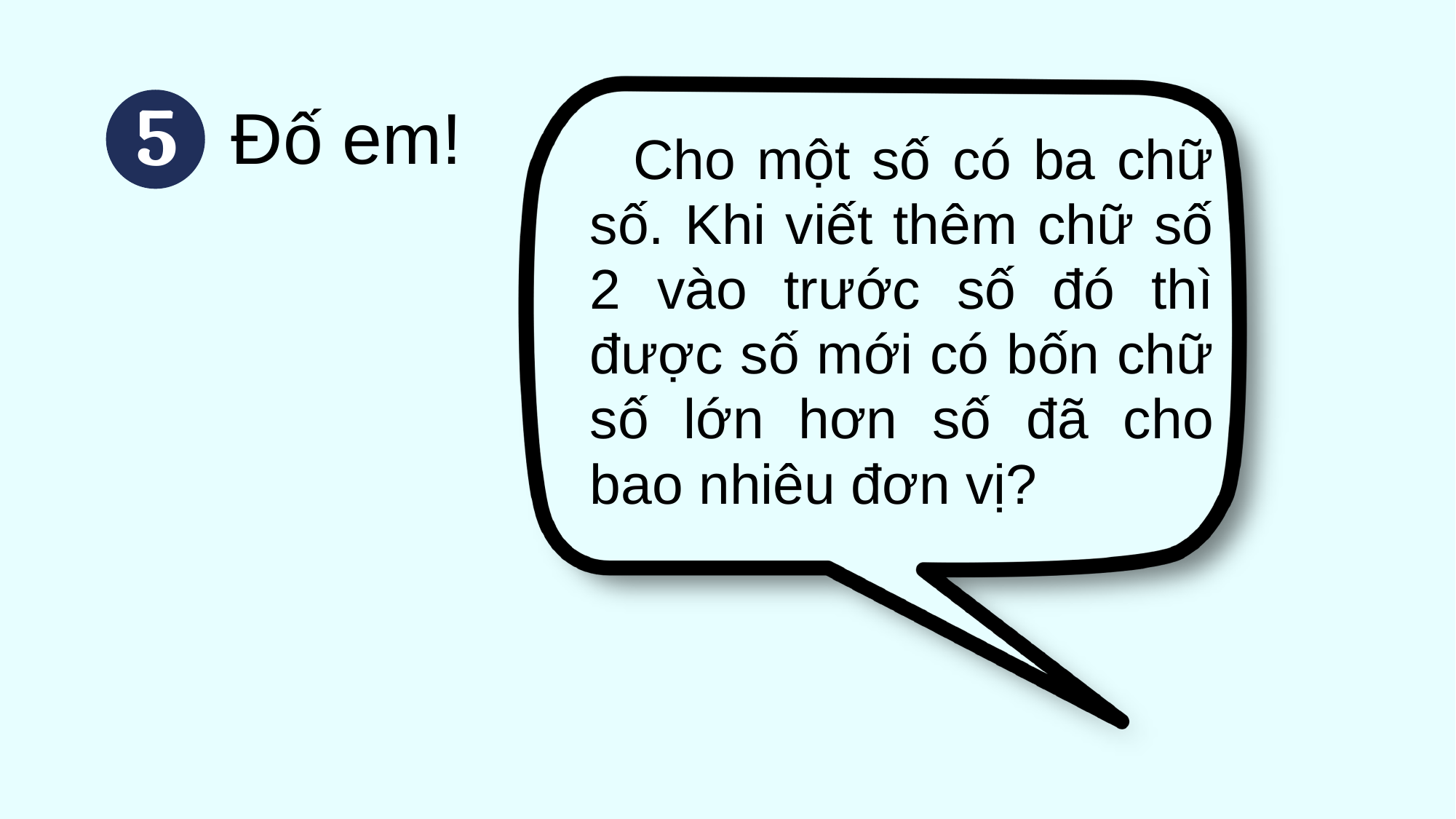

Cho một số có ba chữ số. Khi viết thêm chữ số 2 vào trước số đó thì được số mới có bốn chữ số lớn hơn số đã cho bao nhiêu đơn vị?

5
Đố em!